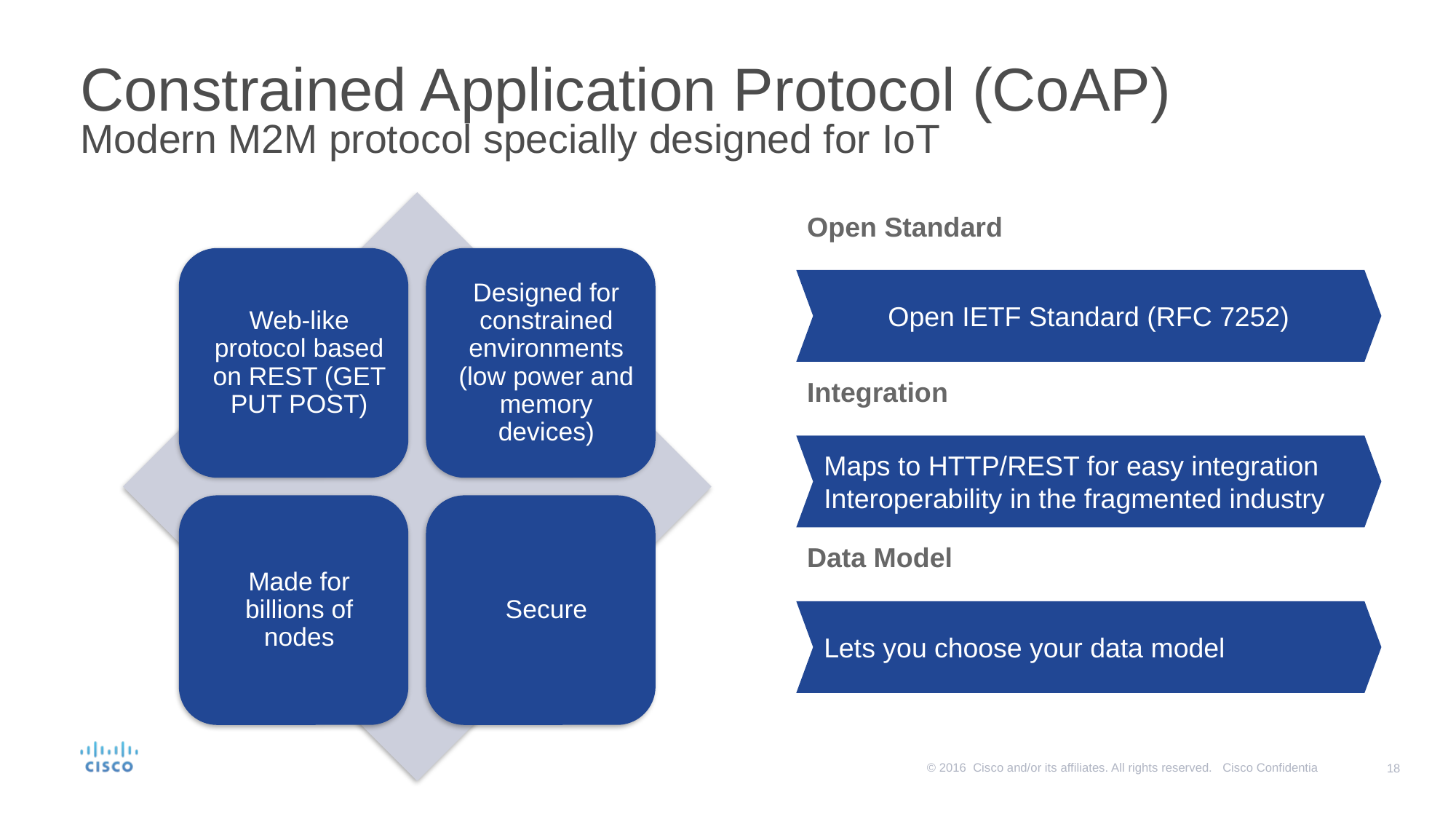

# Constrained Application Protocol (CoAP) Modern M2M protocol specially designed for IoT
Web-like protocol based on REST (GET PUT POST)
Designed for constrained environments (low power and memory devices)
Made for billions of nodes
Secure
Open Standard
Open IETF Standard (RFC 7252)
Integration
Maps to HTTP/REST for easy integration
Interoperability in the fragmented industry
Data Model
Lets you choose your data model